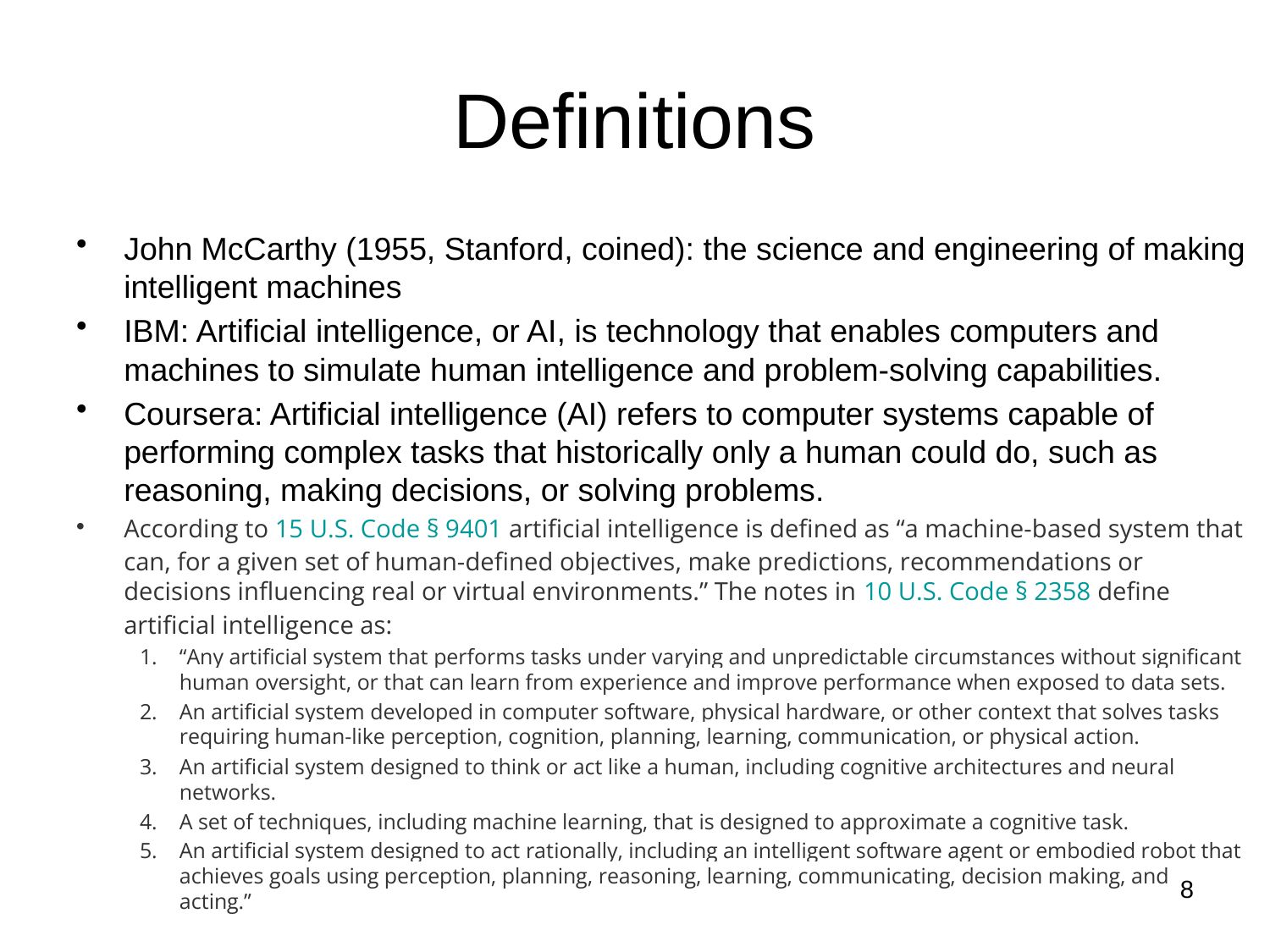

# Definitions
John McCarthy (1955, Stanford, coined): the science and engineering of making intelligent machines
IBM: Artificial intelligence, or AI, is technology that enables computers and machines to simulate human intelligence and problem-solving capabilities.
Coursera: Artificial intelligence (AI) refers to computer systems capable of performing complex tasks that historically only a human could do, such as reasoning, making decisions, or solving problems.
According to 15 U.S. Code § 9401 artificial intelligence is defined as “a machine-based system that can, for a given set of human-defined objectives, make predictions, recommendations or decisions influencing real or virtual environments.” The notes in 10 U.S. Code § 2358 define artificial intelligence as:
“Any artificial system that performs tasks under varying and unpredictable circumstances without significant human oversight, or that can learn from experience and improve performance when exposed to data sets.
An artificial system developed in computer software, physical hardware, or other context that solves tasks requiring human-like perception, cognition, planning, learning, communication, or physical action.
An artificial system designed to think or act like a human, including cognitive architectures and neural networks.
A set of techniques, including machine learning, that is designed to approximate a cognitive task.
An artificial system designed to act rationally, including an intelligent software agent or embodied robot that achieves goals using perception, planning, reasoning, learning, communicating, decision making, and acting.”
8